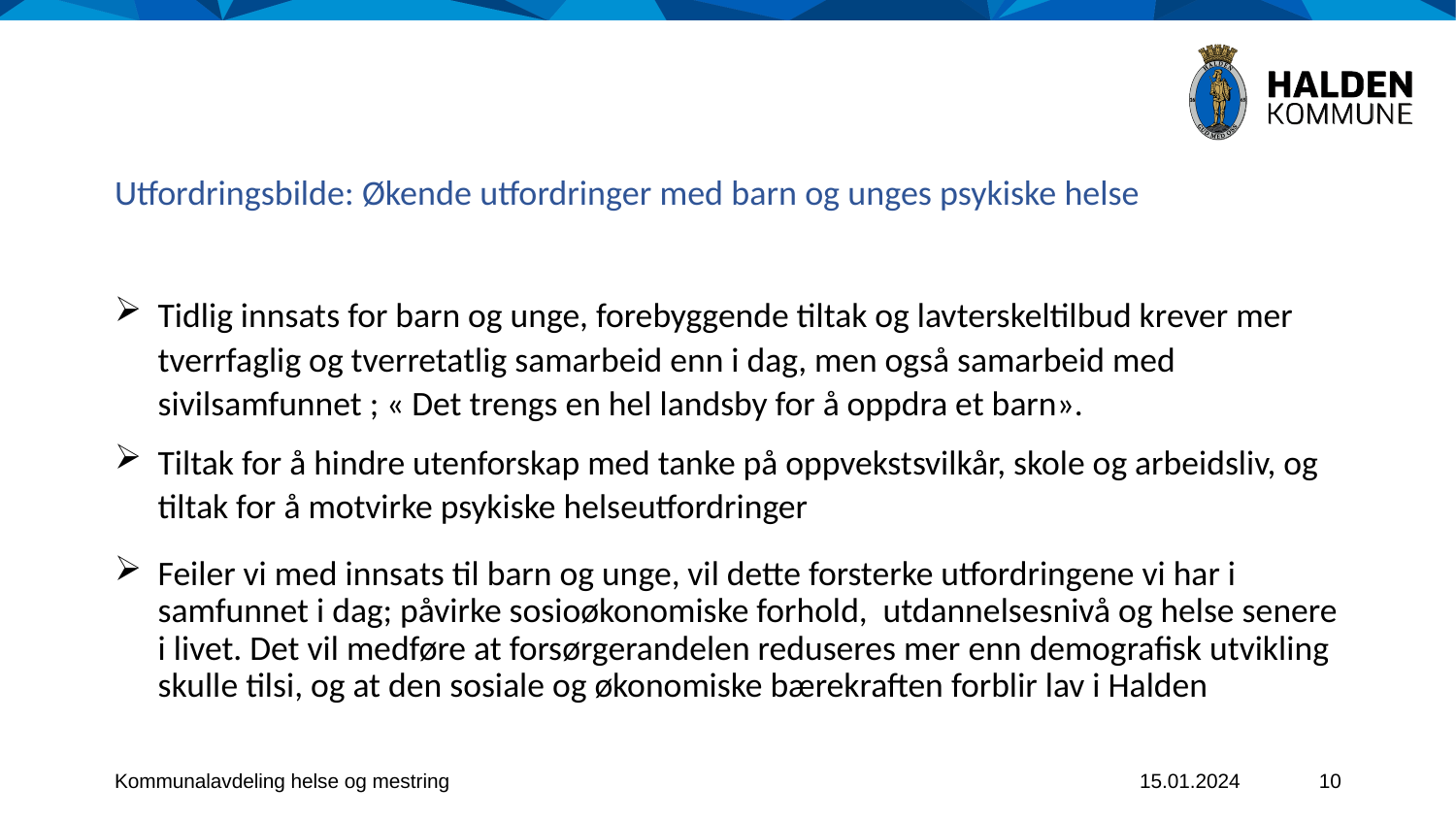

# Utfordringsbilde: Økende utfordringer med barn og unges psykiske helse
Tidlig innsats for barn og unge, forebyggende tiltak og lavterskeltilbud krever mer tverrfaglig og tverretatlig samarbeid enn i dag, men også samarbeid med sivilsamfunnet ; « Det trengs en hel landsby for å oppdra et barn».
Tiltak for å hindre utenforskap med tanke på oppvekstsvilkår, skole og arbeidsliv, og tiltak for å motvirke psykiske helseutfordringer
Feiler vi med innsats til barn og unge, vil dette forsterke utfordringene vi har i samfunnet i dag; påvirke sosioøkonomiske forhold,  utdannelsesnivå og helse senere i livet. Det vil medføre at forsørgerandelen reduseres mer enn demografisk utvikling skulle tilsi, og at den sosiale og økonomiske bærekraften forblir lav i Halden

Kommunalavdeling helse og mestring
15.01.2024
10